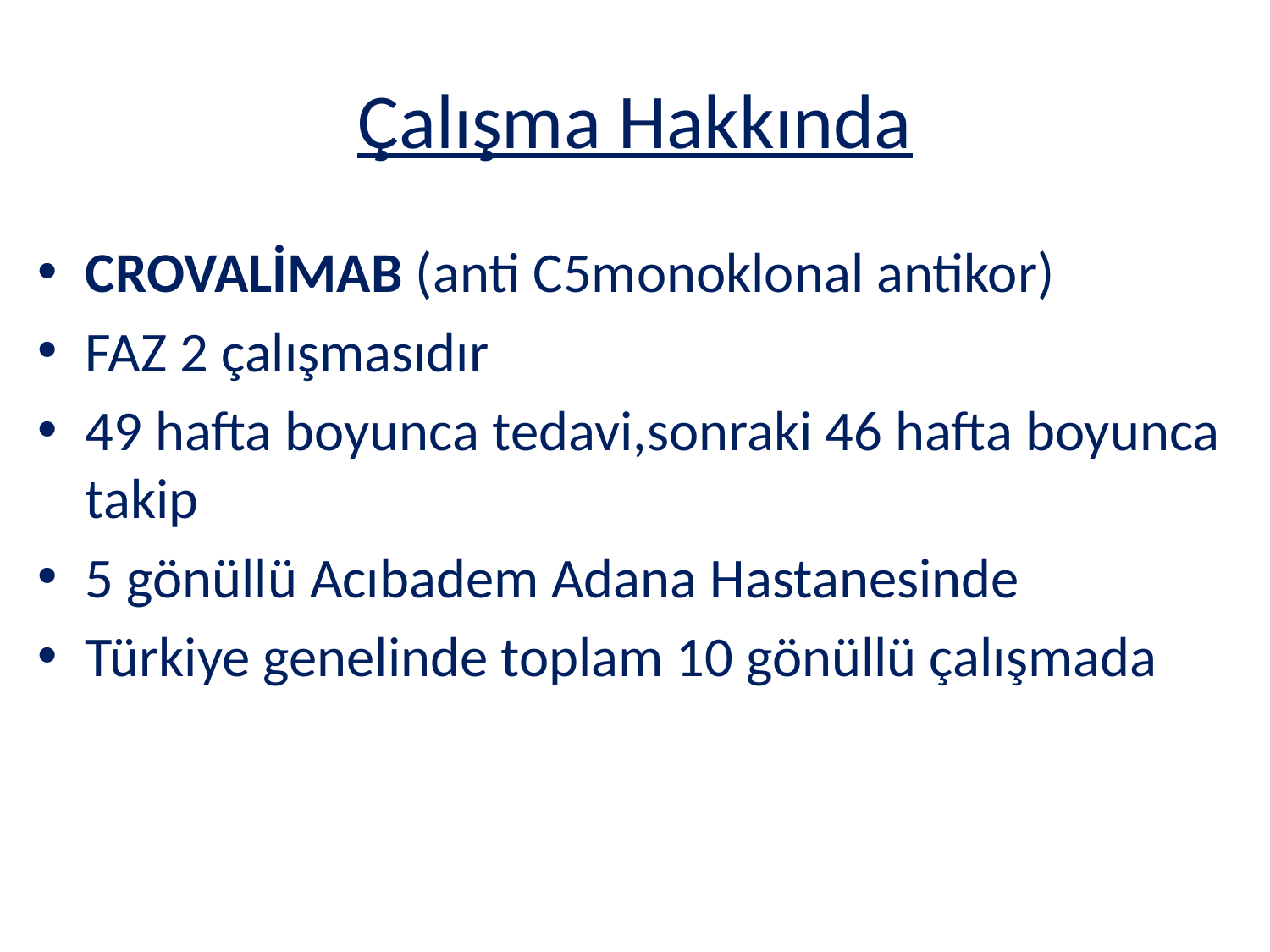

# Çalışma Hakkında
CROVALİMAB (anti C5monoklonal antikor)
FAZ 2 çalışmasıdır
49 hafta boyunca tedavi,sonraki 46 hafta boyunca  takip
5 gönüllü Acıbadem Adana Hastanesinde
Türkiye genelinde toplam 10 gönüllü çalışmada